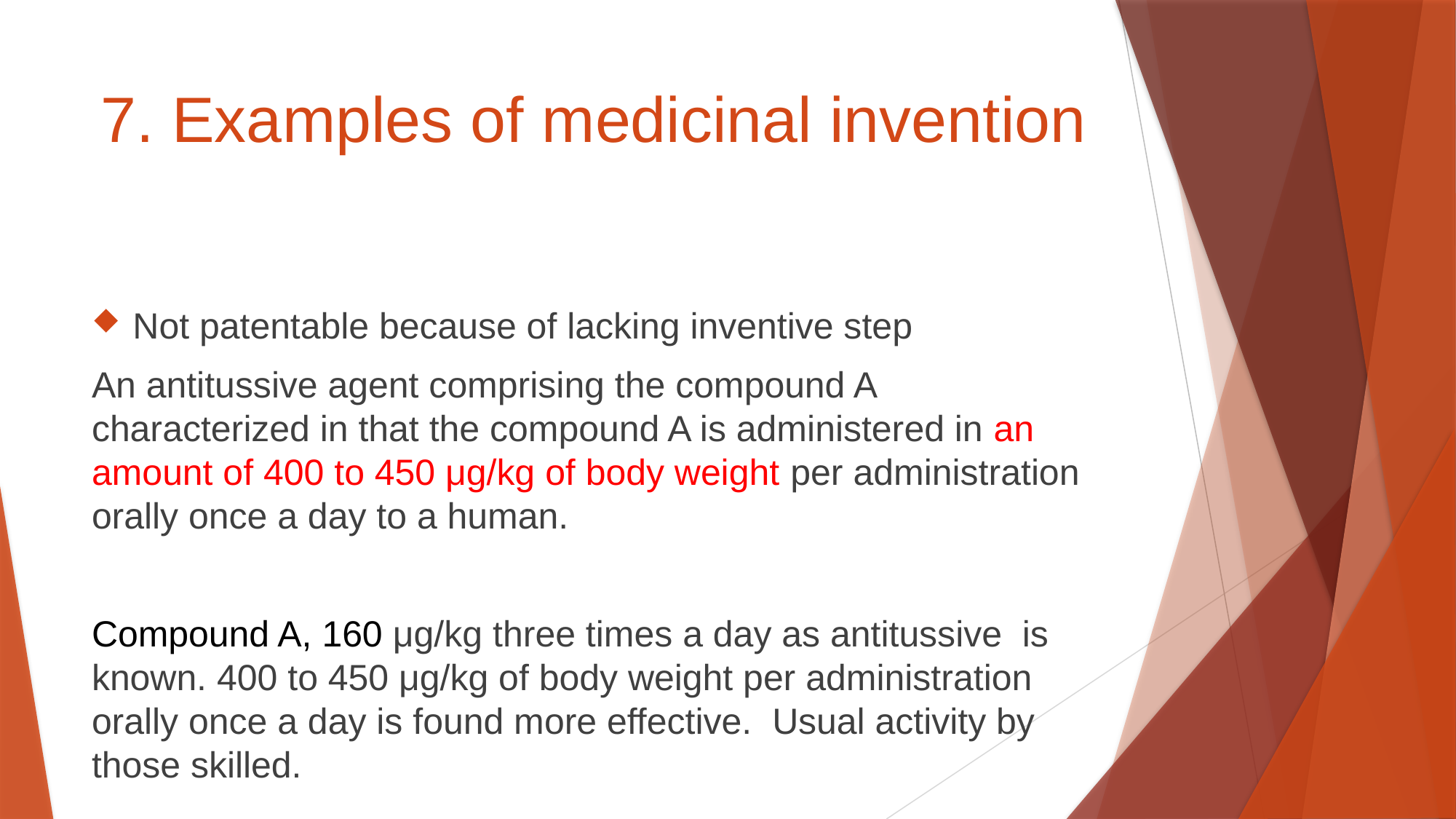

# 7. Examples of medicinal invention
Not patentable because of lacking inventive step
An antitussive agent comprising the compound A characterized in that the compound A is administered in an amount of 400 to 450 μg/kg of body weight per administration orally once a day to a human.

Compound A, 160 μg/kg three times a day as antitussive  is known. 400 to 450 μg/kg of body weight per administration orally once a day is found more effective.  Usual activity by those skilled.